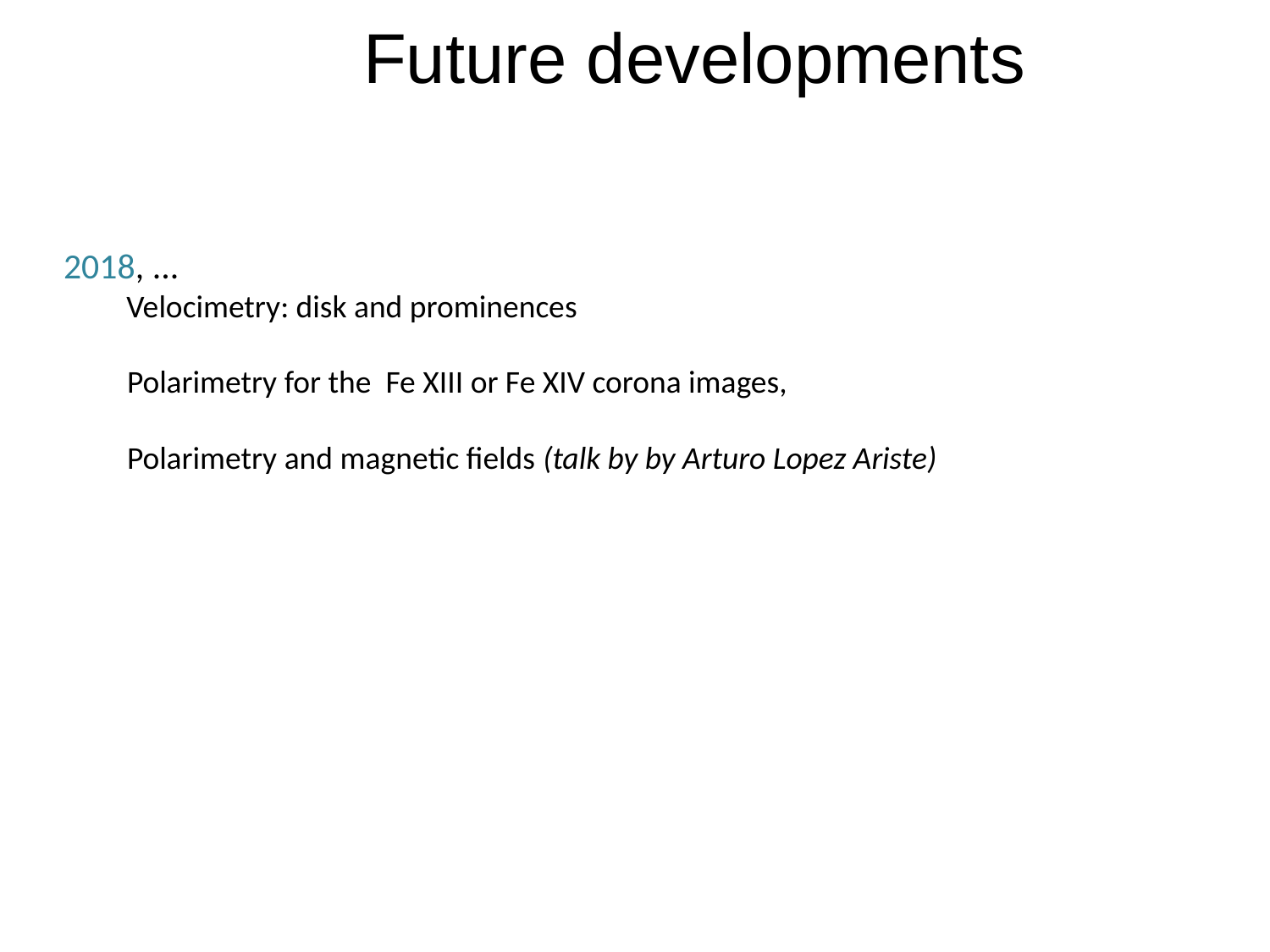

Future developments

2018, ...
	Velocimetry: disk and prominences

Polarimetry for the  Fe XIII or Fe XIV corona images,

Polarimetry and magnetic fields (talk by by Arturo Lopez Ariste)